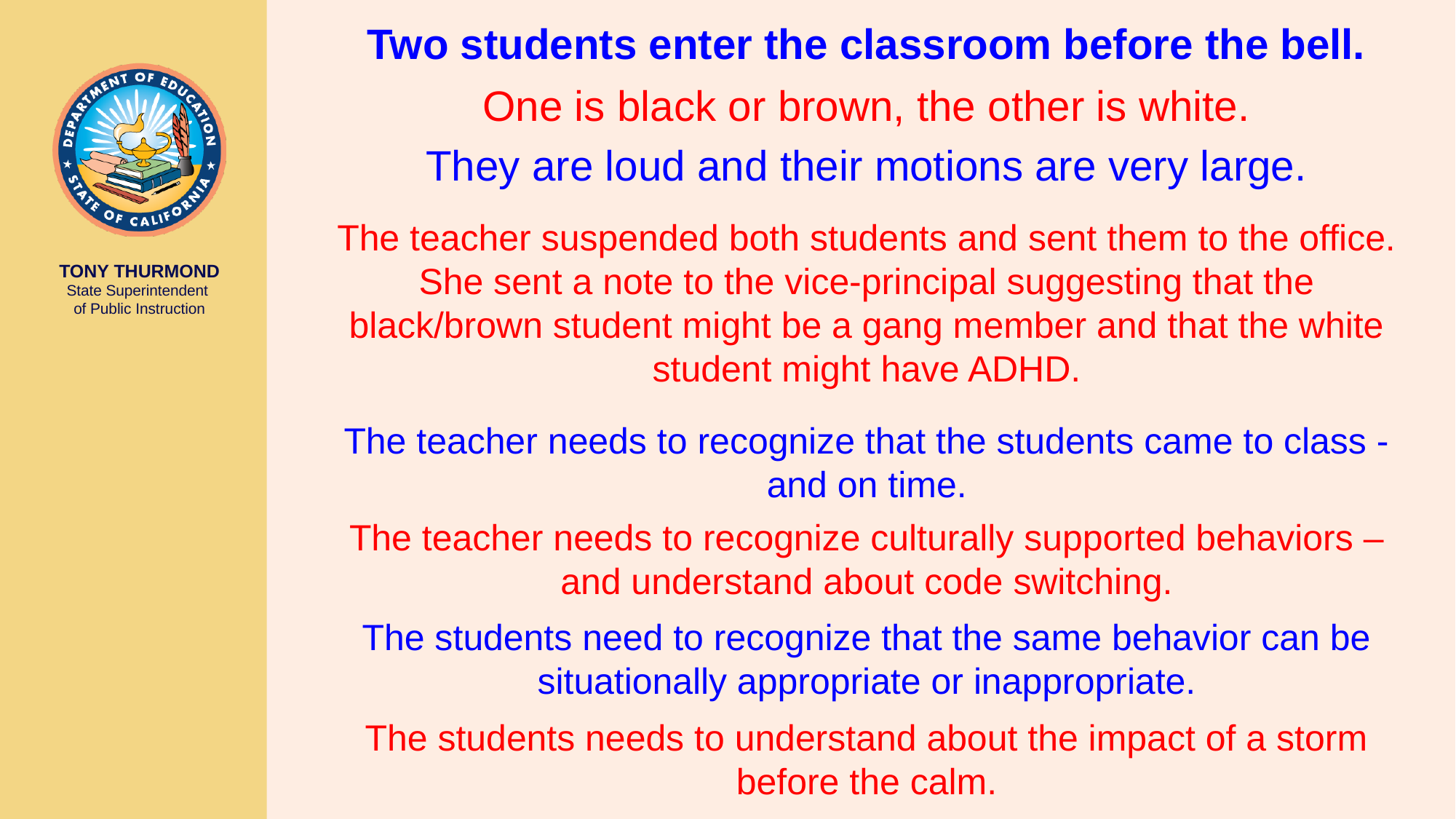

# Two students enter the classroom before the bell.
One is black or brown, the other is white.
They are loud and their motions are very large.
The teacher suspended both students and sent them to the office. She sent a note to the vice-principal suggesting that the black/brown student might be a gang member and that the white student might have ADHD.
The teacher needs to recognize that the students came to class - and on time.
The teacher needs to recognize culturally supported behaviors – and understand about code switching.
The students need to recognize that the same behavior can be situationally appropriate or inappropriate.
The students needs to understand about the impact of a storm before the calm.